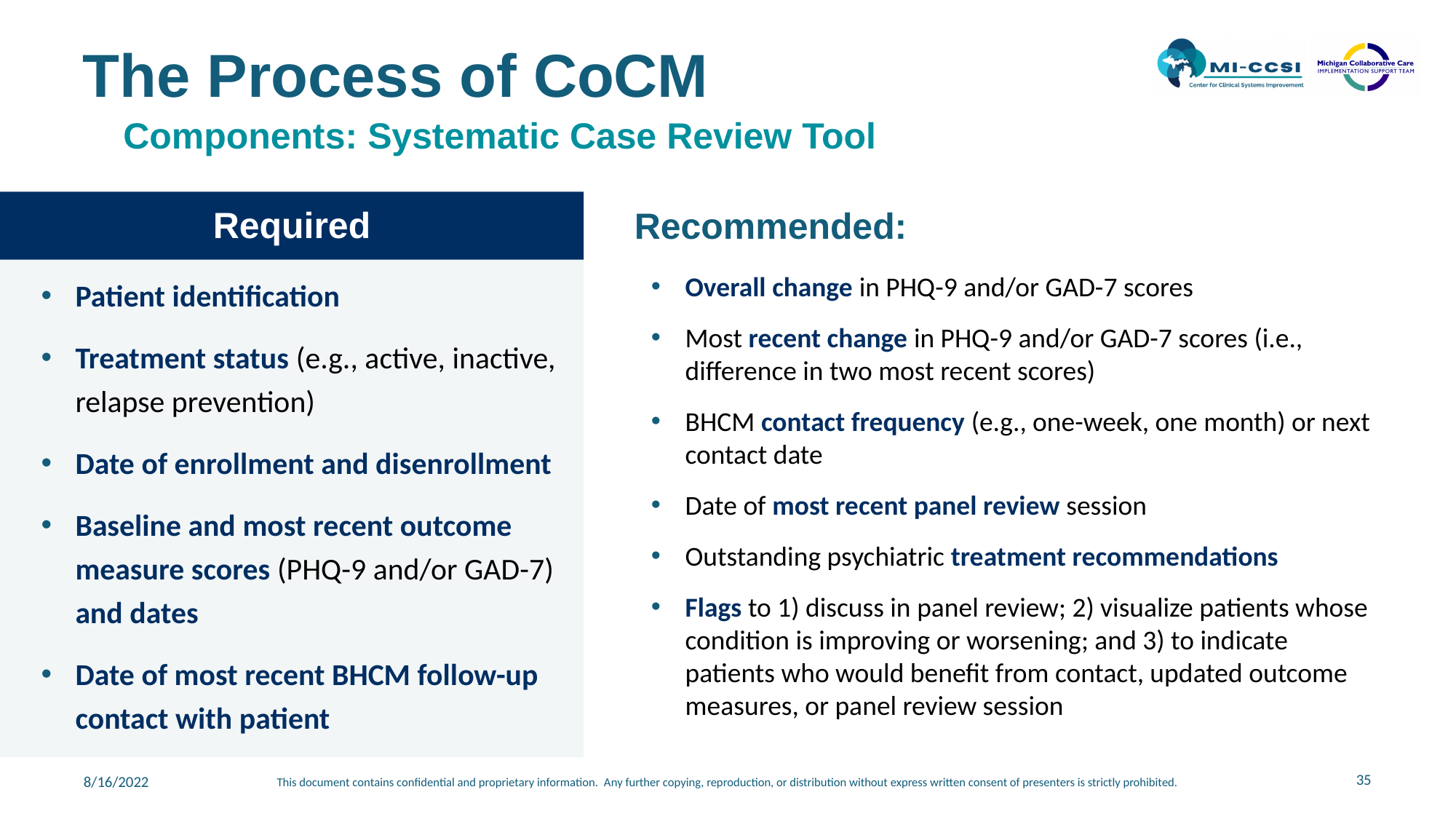

# The Process of CoCM
Components: Systematic Case Review Tool

Required
Recommended:
Patient identification
Treatment status (e.g., active, inactive, relapse prevention)
Date of enrollment and disenrollment
Baseline and most recent outcome measure scores (PHQ-9 and/or GAD-7) and dates
Date of most recent BHCM follow-up contact with patient

Overall change in PHQ-9 and/or GAD-7 scores
Most recent change in PHQ-9 and/or GAD-7 scores (i.e., difference in two most recent scores)
BHCM contact frequency (e.g., one-week, one month) or next contact date
Date of most recent panel review session
Outstanding psychiatric treatment recommendations
Flags to 1) discuss in panel review; 2) visualize patients whose condition is improving or worsening; and 3) to indicate patients who would benefit from contact, updated outcome measures, or panel review session